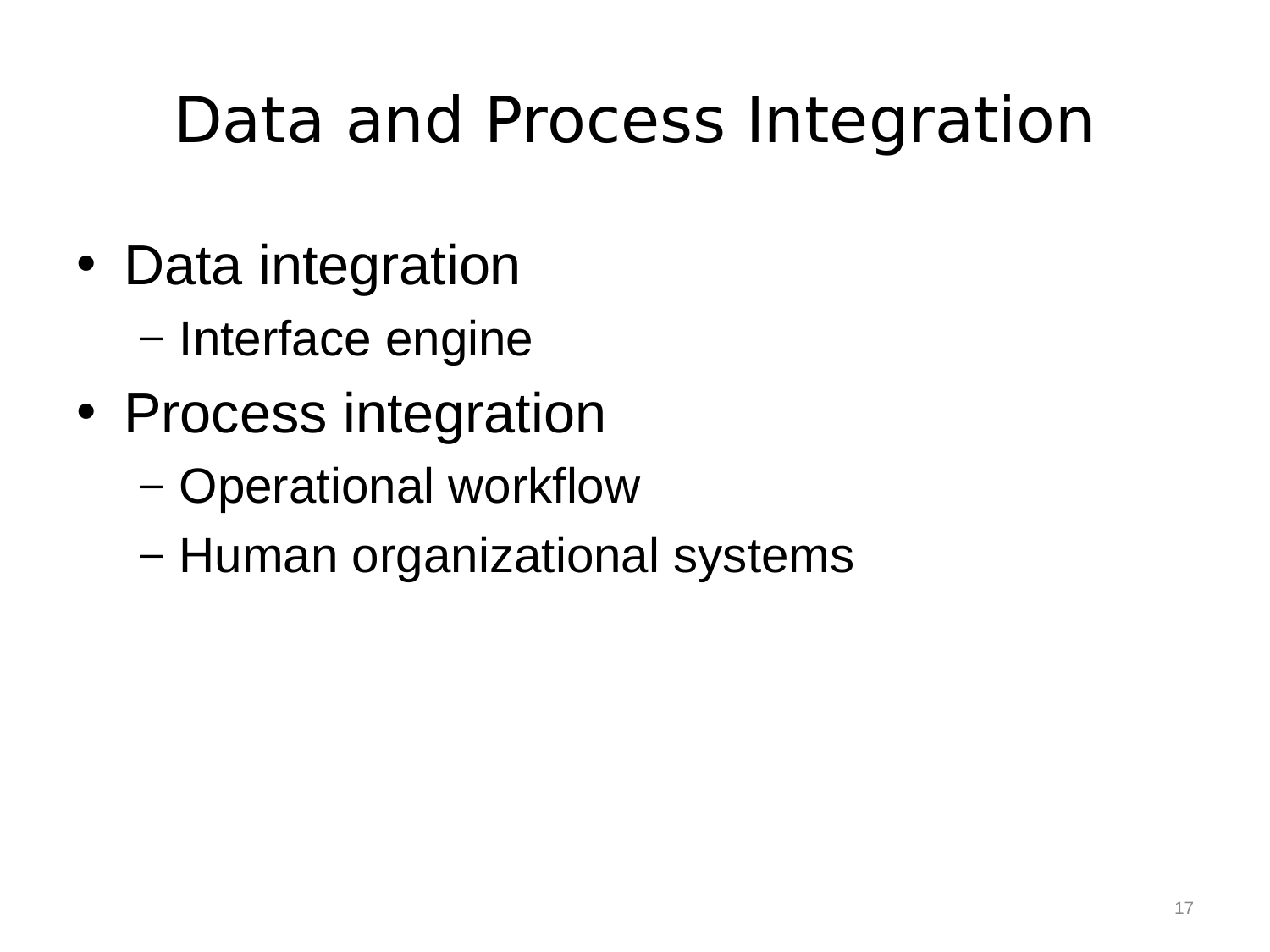

# Data and Process Integration
Data integration
Interface engine
Process integration
Operational workflow
Human organizational systems
17